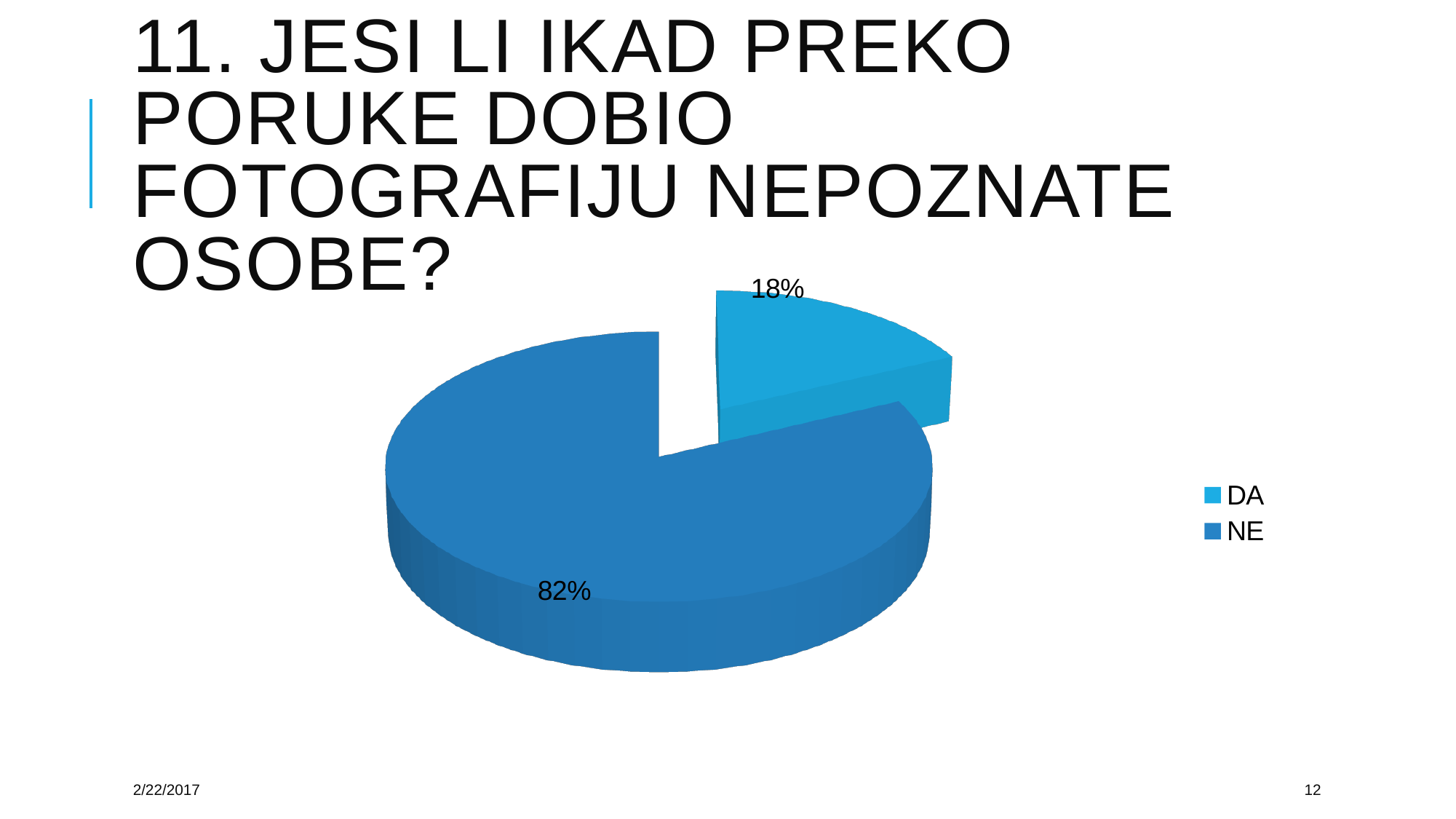

# 11. JESI LI IKAD PREKO PORUKE DOBIO FOTOGRAFIJU NEPOZNATE OSOBE?

[unsupported chart]

2/22/2017
12